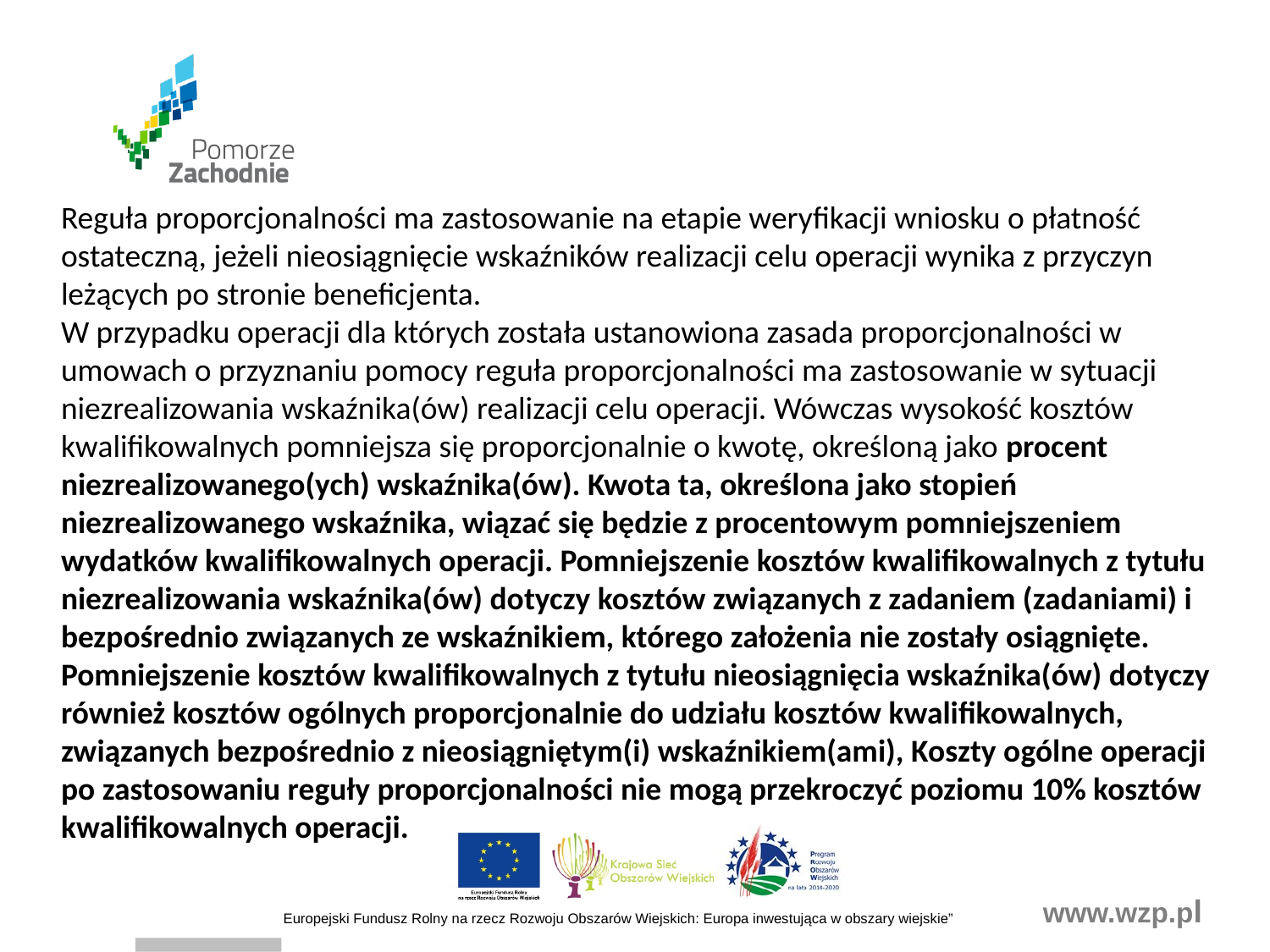

Reguła proporcjonalności ma zastosowanie na etapie weryfikacji wniosku o płatność ostateczną, jeżeli nieosiągnięcie wskaźników realizacji celu operacji wynika z przyczyn leżących po stronie beneficjenta.
W przypadku operacji dla których została ustanowiona zasada proporcjonalności w umowach o przyznaniu pomocy reguła proporcjonalności ma zastosowanie w sytuacji niezrealizowania wskaźnika(ów) realizacji celu operacji. Wówczas wysokość kosztów kwalifikowalnych pomniejsza się proporcjonalnie o kwotę, określoną jako procent niezrealizowanego(ych) wskaźnika(ów). Kwota ta, określona jako stopień niezrealizowanego wskaźnika, wiązać się będzie z procentowym pomniejszeniem wydatków kwalifikowalnych operacji. Pomniejszenie kosztów kwalifikowalnych z tytułu niezrealizowania wskaźnika(ów) dotyczy kosztów związanych z zadaniem (zadaniami) i bezpośrednio związanych ze wskaźnikiem, którego założenia nie zostały osiągnięte. Pomniejszenie kosztów kwalifikowalnych z tytułu nieosiągnięcia wskaźnika(ów) dotyczy również kosztów ogólnych proporcjonalnie do udziału kosztów kwalifikowalnych, związanych bezpośrednio z nieosiągniętym(i) wskaźnikiem(ami), Koszty ogólne operacji po zastosowaniu reguły proporcjonalności nie mogą przekroczyć poziomu 10% kosztów kwalifikowalnych operacji.